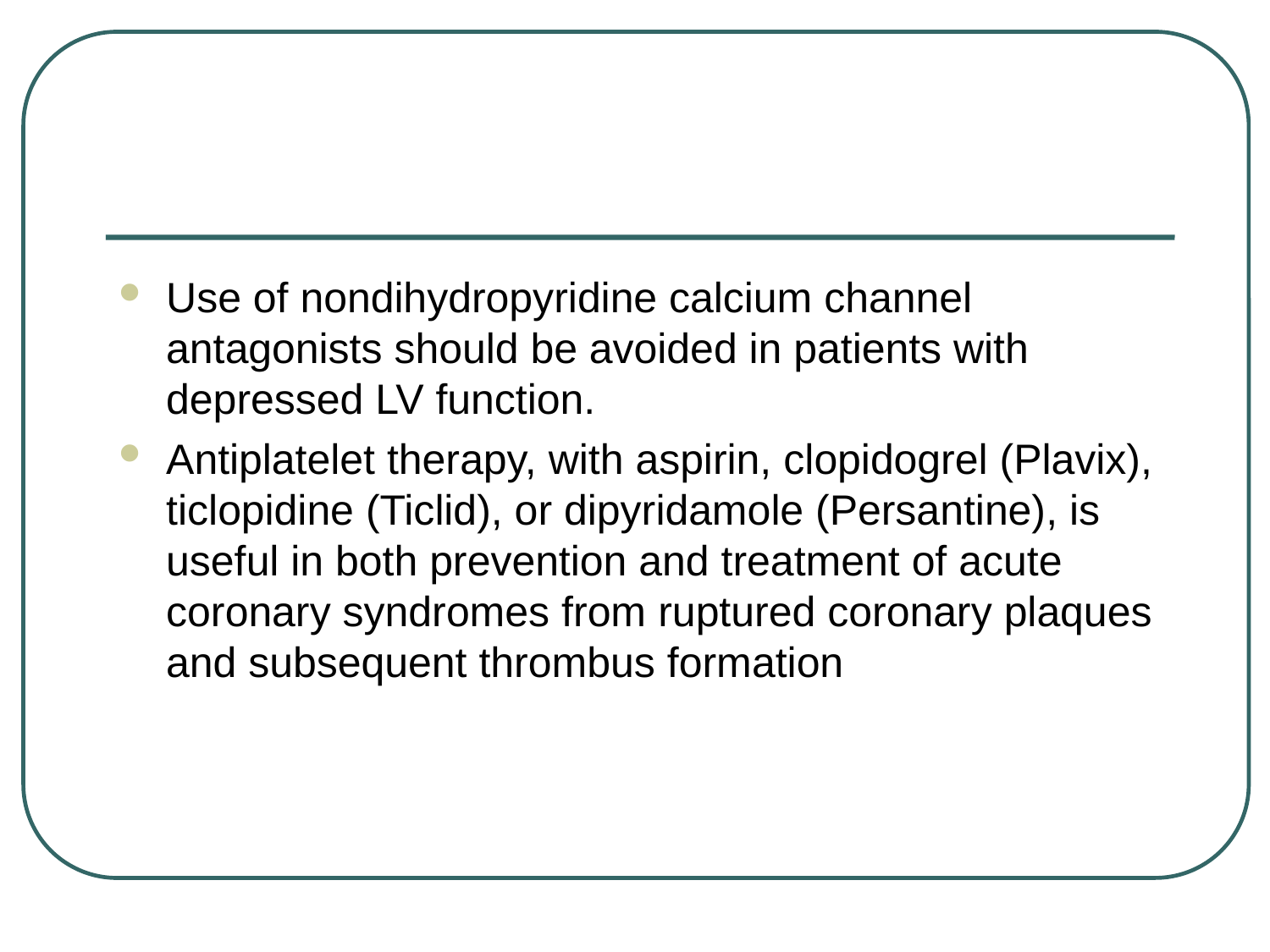

#
Use of nondihydropyridine calcium channel antagonists should be avoided in patients with depressed LV function.
Antiplatelet therapy, with aspirin, clopidogrel (Plavix), ticlopidine (Ticlid), or dipyridamole (Persantine), is useful in both prevention and treatment of acute coronary syndromes from ruptured coronary plaques and subsequent thrombus formation